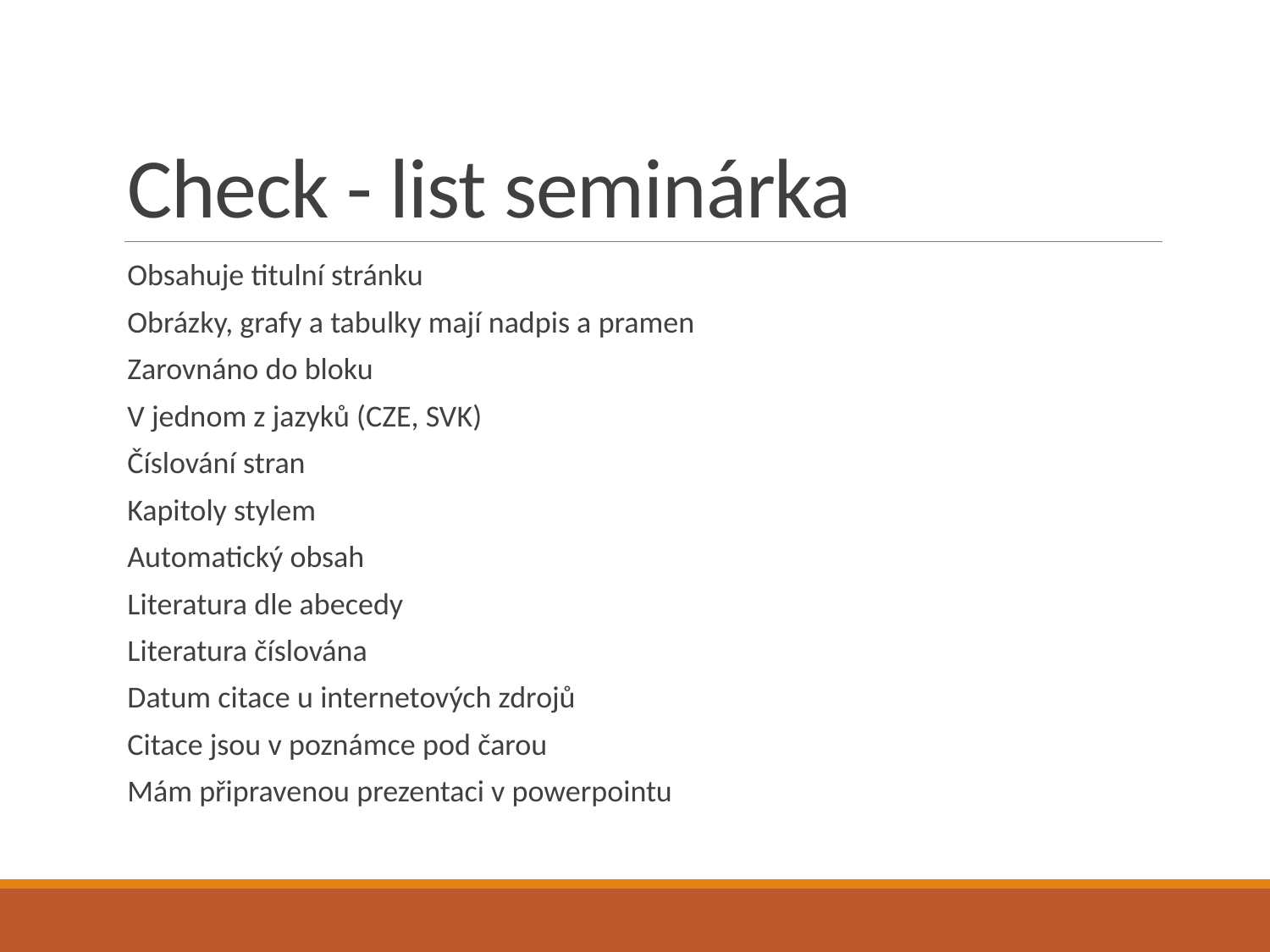

# Check - list seminárka
Obsahuje titulní stránku
Obrázky, grafy a tabulky mají nadpis a pramen
Zarovnáno do bloku
V jednom z jazyků (CZE, SVK)
Číslování stran
Kapitoly stylem
Automatický obsah
Literatura dle abecedy
Literatura číslována
Datum citace u internetových zdrojů
Citace jsou v poznámce pod čarou
Mám připravenou prezentaci v powerpointu